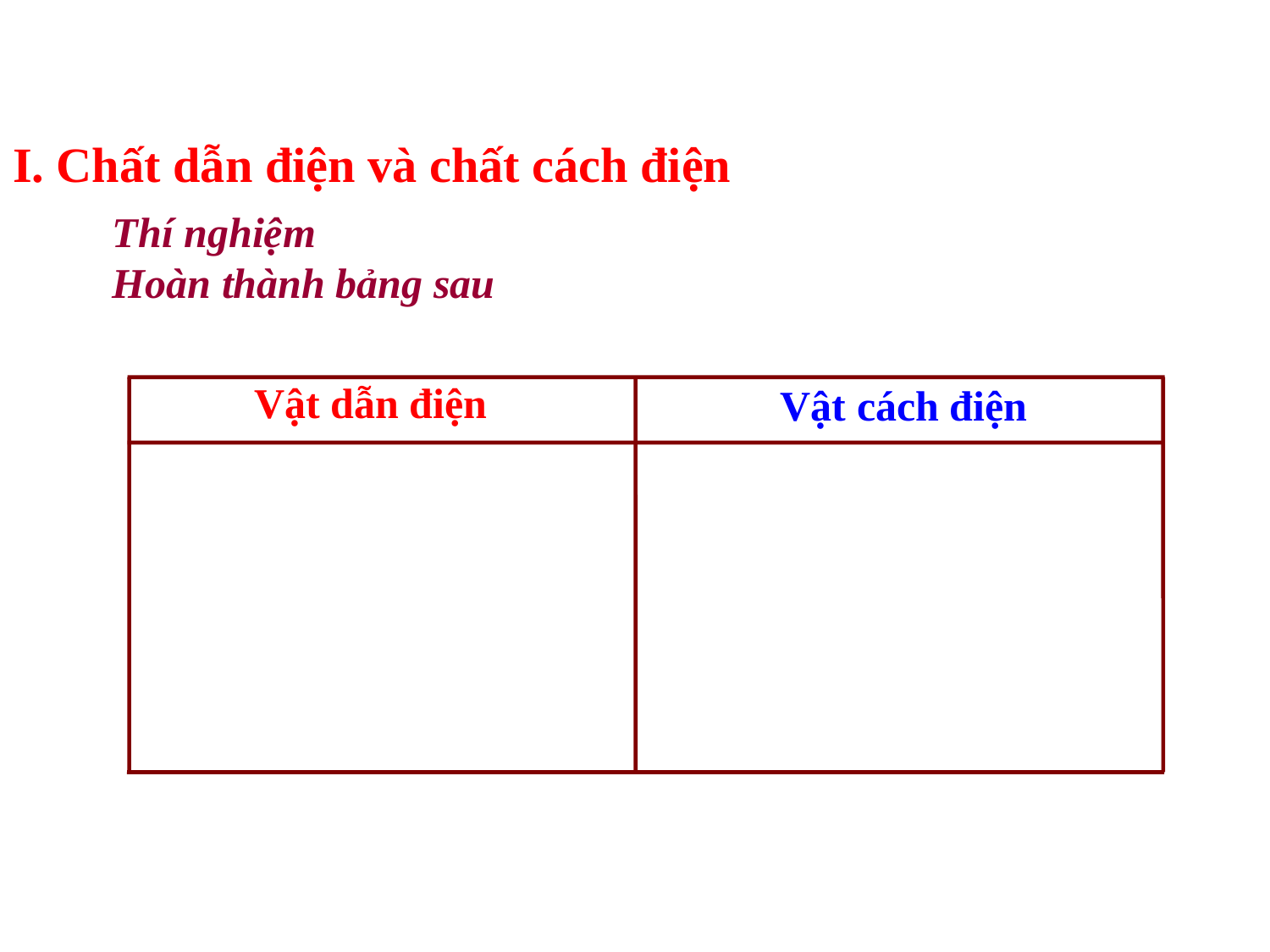

I. Chất dẫn điện và chất cách điện
Thí nghiệm
Hoàn thành bảng sau
Vật dẫn điện
Vật cách điện